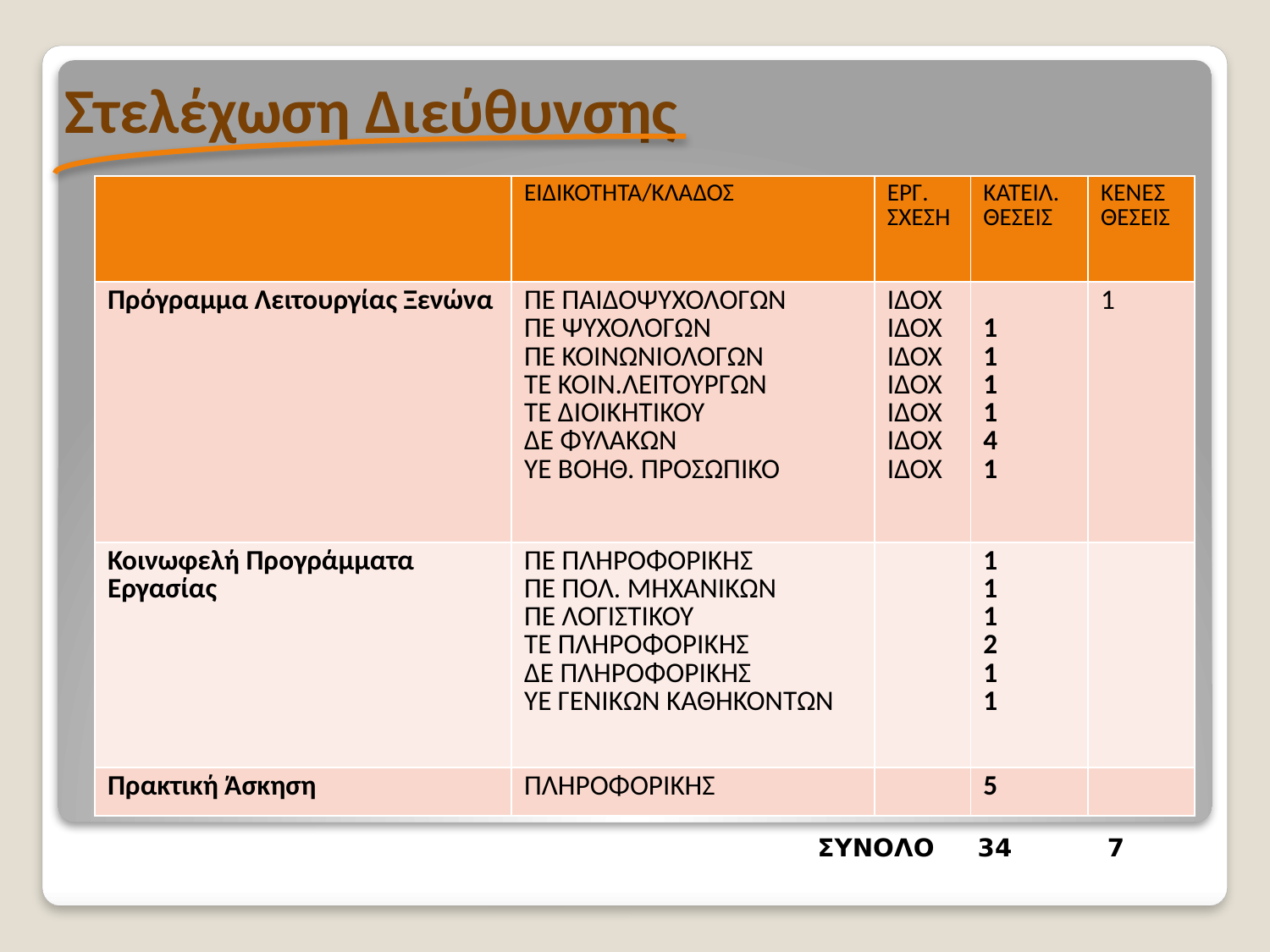

# Στελέχωση Διεύθυνσης
|  | ΕΙΔΙΚΟΤΗΤΑ/ΚΛΑΔΟΣ | ΕΡΓ. ΣΧΕΣΗ | ΚΑΤΕΙΛ. ΘΕΣΕΙΣ | ΚΕΝΕΣ ΘΕΣΕΙΣ |
| --- | --- | --- | --- | --- |
| Πρόγραμμα Λειτουργίας Ξενώνα | ΠΕ ΠΑΙΔΟΨΥΧΟΛΟΓΩΝ ΠΕ ΨΥΧΟΛΟΓΩΝ ΠΕ ΚΟΙΝΩΝΙΟΛΟΓΩΝ ΤΕ ΚΟΙΝ.ΛΕΙΤΟΥΡΓΩΝ ΤΕ ΔΙΟΙΚΗΤΙΚΟΥ ΔΕ ΦΥΛΑΚΩΝ ΥΕ ΒΟΗΘ. ΠΡΟΣΩΠΙΚΟ | ΙΔΟΧ ΙΔΟΧ ΙΔΟΧ ΙΔΟΧ ΙΔΟΧ ΙΔΟΧ ΙΔΟΧ | 1 1 1 1 4 1 | 1 |
| Κοινωφελή Προγράμματα Εργασίας | ΠΕ ΠΛΗΡΟΦΟΡΙΚΗΣ ΠΕ ΠΟΛ. ΜΗΧΑΝΙΚΩΝ ΠΕ ΛΟΓΙΣΤΙΚΟΥ ΤΕ ΠΛΗΡΟΦΟΡΙΚΗΣ ΔΕ ΠΛΗΡΟΦΟΡΙΚΗΣ ΥΕ ΓΕΝΙΚΩΝ ΚΑΘΗΚΟΝΤΩΝ |  | 1 1 1 2 1 1 |  |
| Πρακτική Άσκηση | ΠΛΗΡΟΦΟΡΙΚΗΣ |  | 5 |  |
ΣΥΝΟΛΟ     34           7